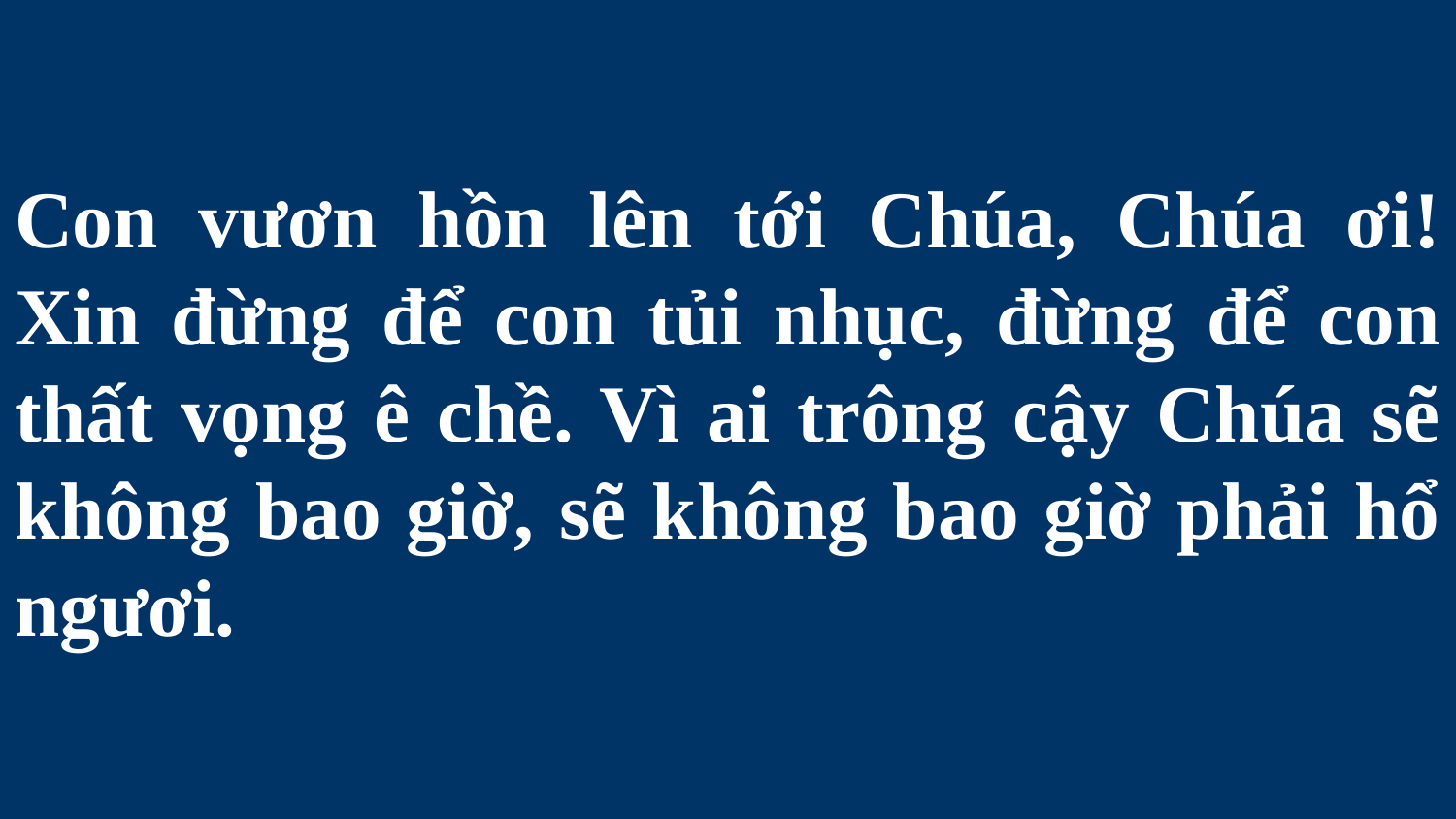

# Con vươn hồn lên tới Chúa, Chúa ơi! Xin đừng để con tủi nhục, đừng để con thất vọng ê chề. Vì ai trông cậy Chúa sẽ không bao giờ, sẽ không bao giờ phải hổ ngươi.